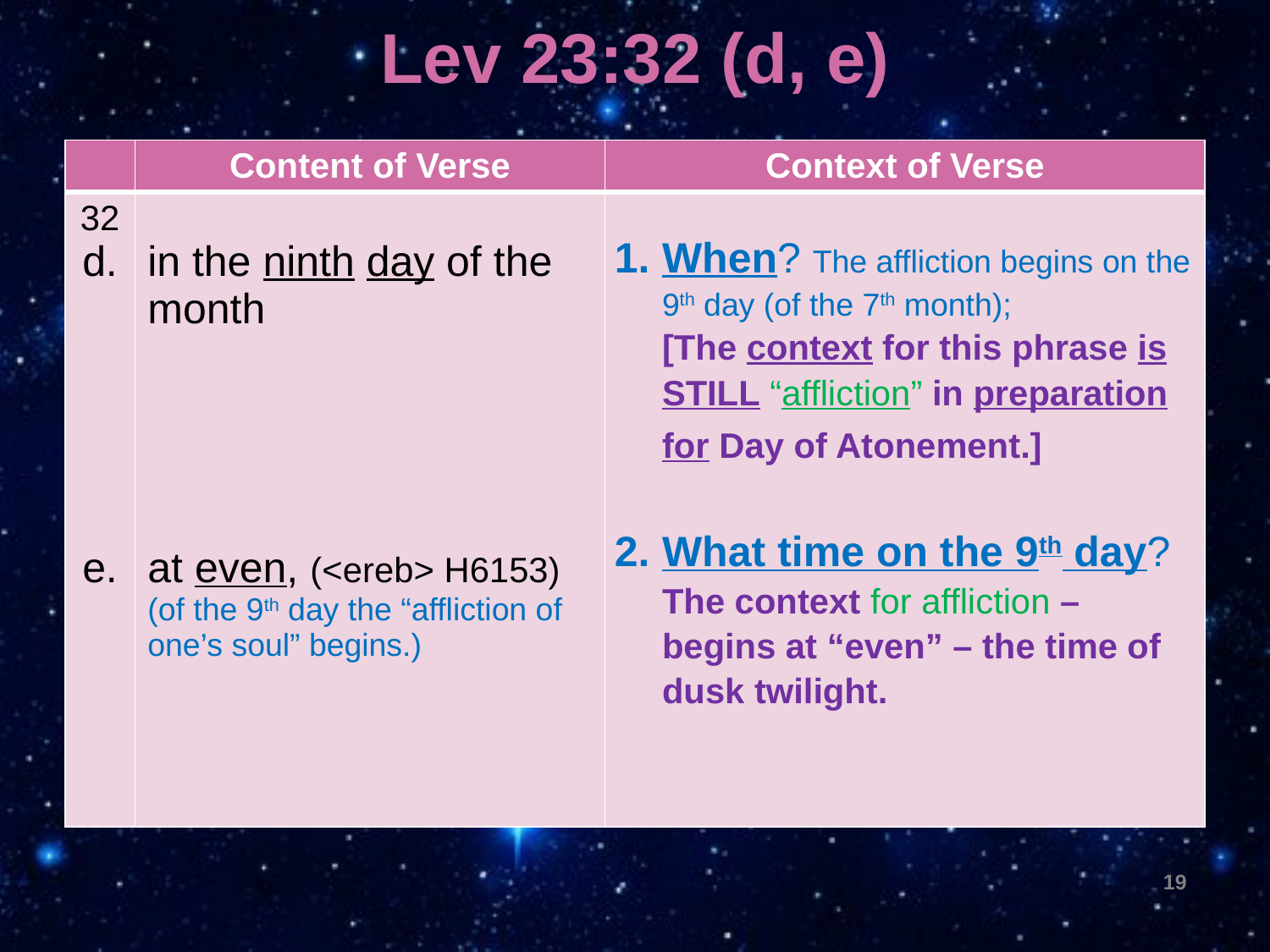

Lev 23:32 (d, e)
|  | Content of Verse | Context of Verse |
| --- | --- | --- |
| 32 d. e. | in the ninth day of the month at even, (<ereb> H6153) (of the 9th day the “affliction of one’s soul” begins.) | When? The affliction begins on the 9th day (of the 7th month); [The context for this phrase is STILL “affliction” in preparation for Day of Atonement.] What time on the 9th day? The context for affliction – begins at “even” – the time of dusk twilight. |
19